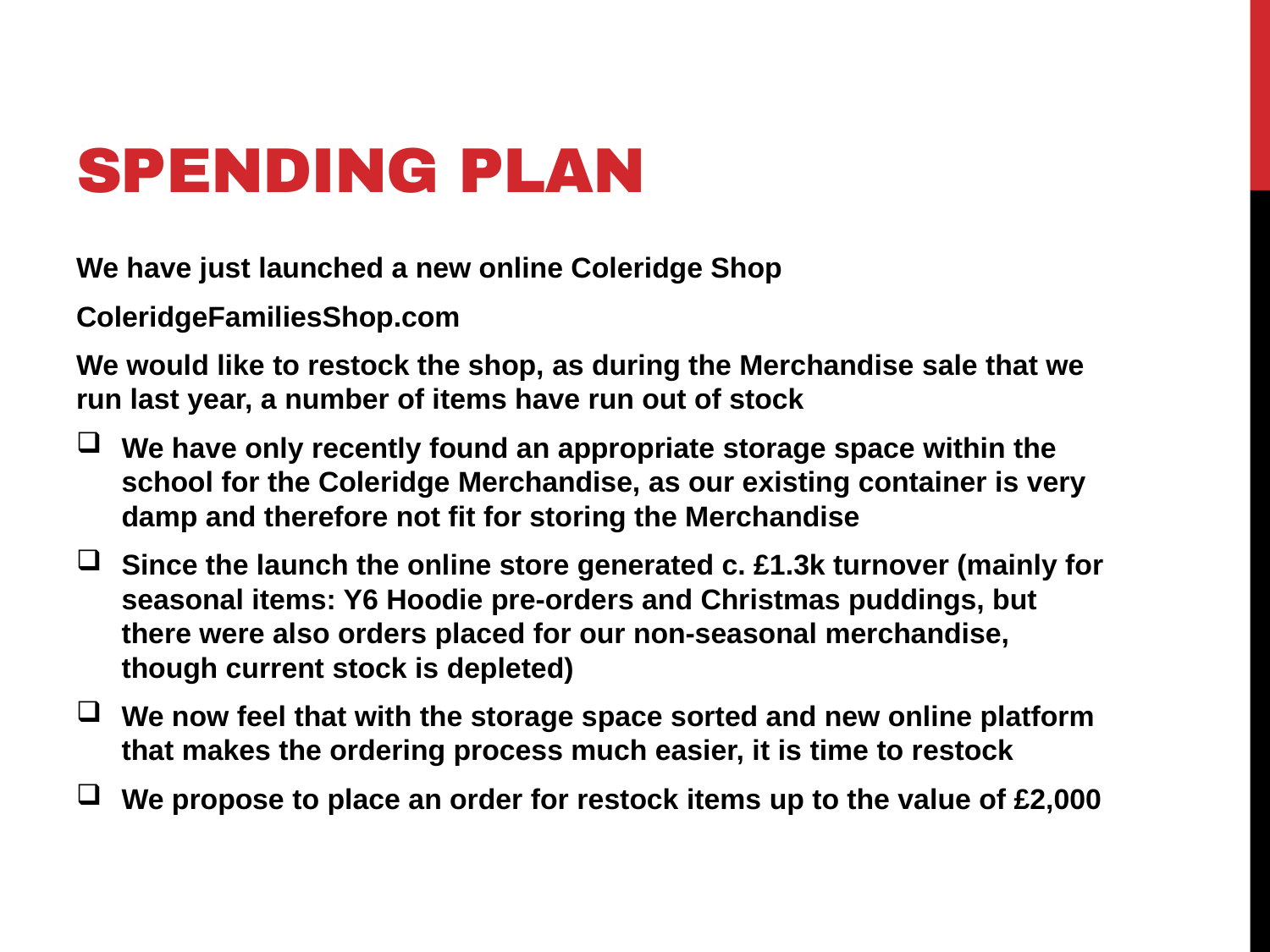

# Spending plan
We have just launched a new online Coleridge Shop
ColeridgeFamiliesShop.com
We would like to restock the shop, as during the Merchandise sale that we run last year, a number of items have run out of stock
We have only recently found an appropriate storage space within the school for the Coleridge Merchandise, as our existing container is very damp and therefore not fit for storing the Merchandise
Since the launch the online store generated c. £1.3k turnover (mainly for seasonal items: Y6 Hoodie pre-orders and Christmas puddings, but there were also orders placed for our non-seasonal merchandise, though current stock is depleted)
We now feel that with the storage space sorted and new online platform that makes the ordering process much easier, it is time to restock
We propose to place an order for restock items up to the value of £2,000